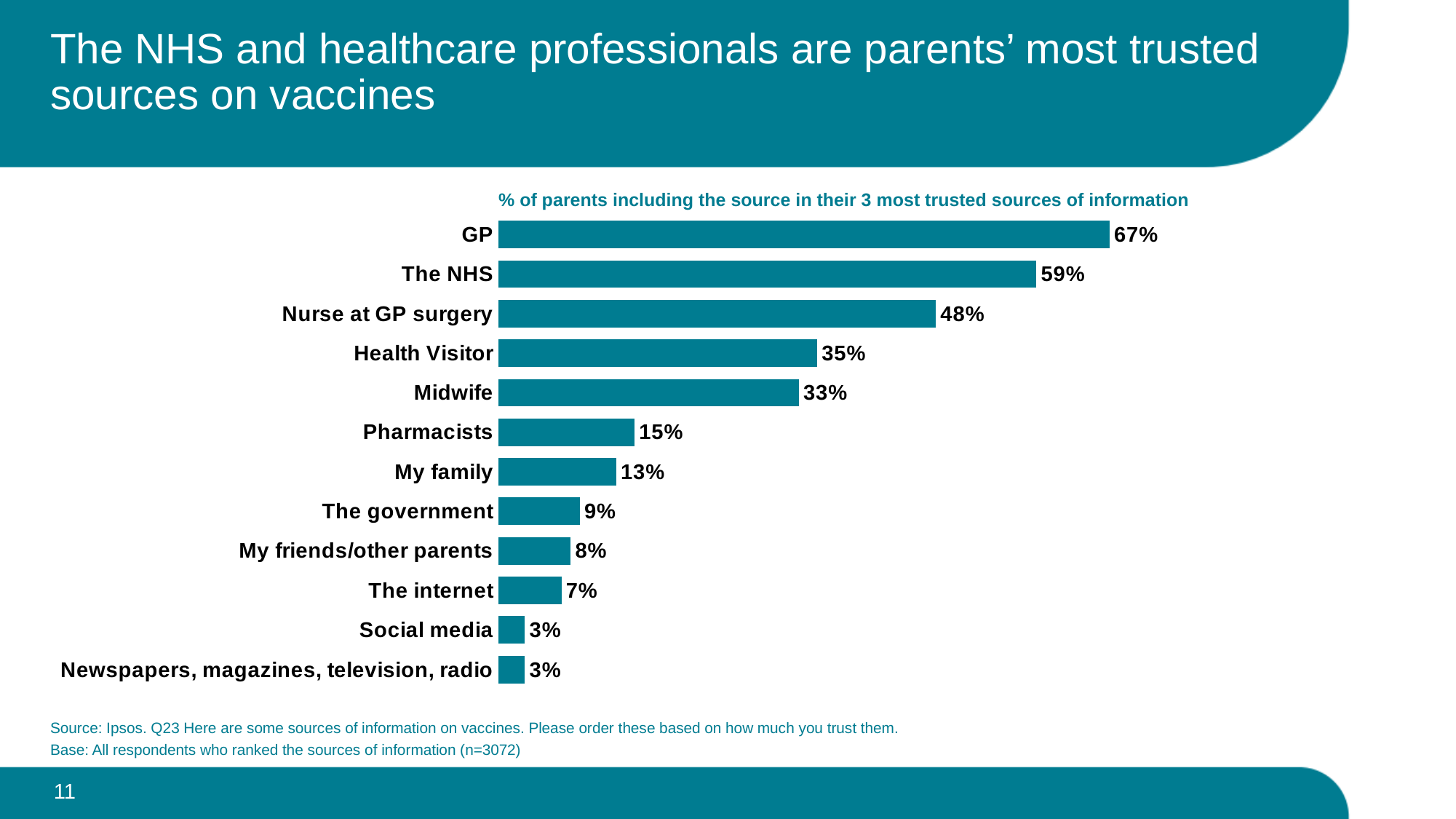

# The NHS and healthcare professionals are parents’ most trusted sources on vaccines
% of parents including the source in their 3 most trusted sources of information

### Chart

| Category | Q23 Average trust score |
|---|---|
| GP | 0.67 |
| The NHS | 0.59 |
| Nurse at GP surgery | 0.48 |
| Health Visitor | 0.35 |
| Midwife | 0.33 |
| Pharmacists | 0.15 |
| My family | 0.13 |
| The government | 0.09 |
| My friends/other parents | 0.08 |
| The internet | 0.07 |
| Social media | 0.03 |
| Newspapers, magazines, television, radio | 0.03 |
Source: Ipsos. Q23 Here are some sources of information on vaccines. Please order these based on how much you trust them.
Base: All respondents who ranked the sources of information (n=3072)
11